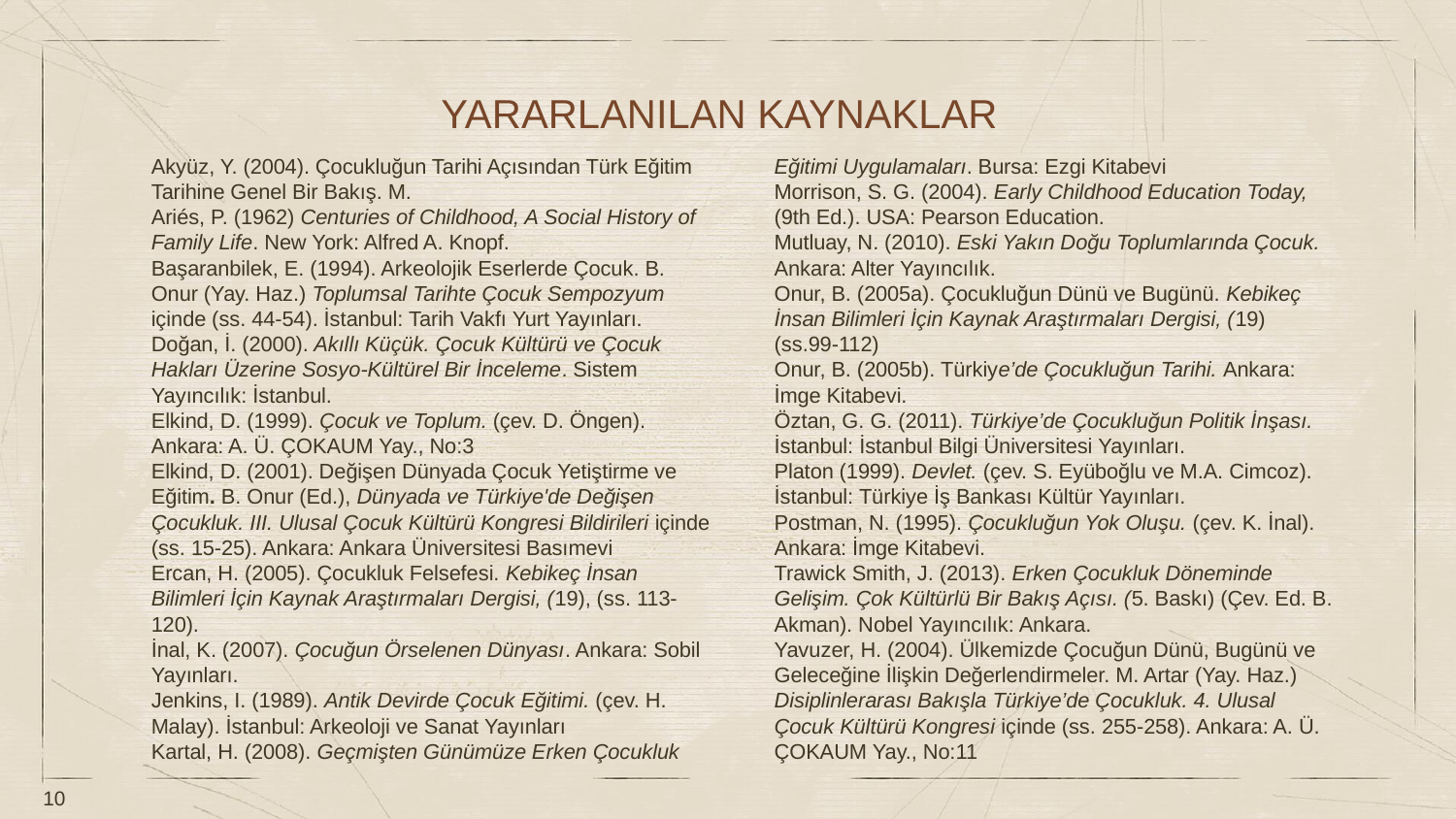

# YARARLANILAN KAYNAKLAR
Akyüz, Y. (2004). Çocukluğun Tarihi Açısından Türk Eğitim Tarihine Genel Bir Bakış. M.
Ariés, P. (1962) Centuries of Childhood, A Social History of Family Life. New York: Alfred A. Knopf.
Başaranbilek, E. (1994). Arkeolojik Eserlerde Çocuk. B. Onur (Yay. Haz.) Toplumsal Tarihte Çocuk Sempozyum içinde (ss. 44-54). İstanbul: Tarih Vakfı Yurt Yayınları.
Doğan, İ. (2000). Akıllı Küçük. Çocuk Kültürü ve Çocuk Hakları Üzerine Sosyo-Kültürel Bir İnceleme. Sistem Yayıncılık: İstanbul.
Elkind, D. (1999). Çocuk ve Toplum. (çev. D. Öngen). Ankara: A. Ü. ÇOKAUM Yay., No:3
Elkind, D. (2001). Değişen Dünyada Çocuk Yetiştirme ve Eğitim. B. Onur (Ed.), Dünyada ve Türkiye'de Değişen Çocukluk. III. Ulusal Çocuk Kültürü Kongresi Bildirileri içinde (ss. 15-25). Ankara: Ankara Üniversitesi Basımevi
Ercan, H. (2005). Çocukluk Felsefesi. Kebikeç İnsan Bilimleri İçin Kaynak Araştırmaları Dergisi, (19), (ss. 113-120).
İnal, K. (2007). Çocuğun Örselenen Dünyası. Ankara: Sobil Yayınları.
Jenkins, I. (1989). Antik Devirde Çocuk Eğitimi. (çev. H. Malay). İstanbul: Arkeoloji ve Sanat Yayınları
Kartal, H. (2008). Geçmişten Günümüze Erken Çocukluk Eğitimi Uygulamaları. Bursa: Ezgi Kitabevi
Morrison, S. G. (2004). Early Childhood Education Today, (9th Ed.). USA: Pearson Education.
Mutluay, N. (2010). Eski Yakın Doğu Toplumlarında Çocuk. Ankara: Alter Yayıncılık.
Onur, B. (2005a). Çocukluğun Dünü ve Bugünü. Kebikeç İnsan Bilimleri İçin Kaynak Araştırmaları Dergisi, (19) (ss.99-112)
Onur, B. (2005b). Türkiye’de Çocukluğun Tarihi. Ankara: İmge Kitabevi.
Öztan, G. G. (2011). Türkiye’de Çocukluğun Politik İnşası. İstanbul: İstanbul Bilgi Üniversitesi Yayınları.
Platon (1999). Devlet. (çev. S. Eyüboğlu ve M.A. Cimcoz). İstanbul: Türkiye İş Bankası Kültür Yayınları.
Postman, N. (1995). Çocukluğun Yok Oluşu. (çev. K. İnal). Ankara: İmge Kitabevi.
Trawick Smith, J. (2013). Erken Çocukluk Döneminde Gelişim. Çok Kültürlü Bir Bakış Açısı. (5. Baskı) (Çev. Ed. B. Akman). Nobel Yayıncılık: Ankara.
Yavuzer, H. (2004). Ülkemizde Çocuğun Dünü, Bugünü ve Geleceğine İlişkin Değerlendirmeler. M. Artar (Yay. Haz.) Disiplinlerarası Bakışla Türkiye’de Çocukluk. 4. Ulusal Çocuk Kültürü Kongresi içinde (ss. 255-258). Ankara: A. Ü. ÇOKAUM Yay., No:11
10